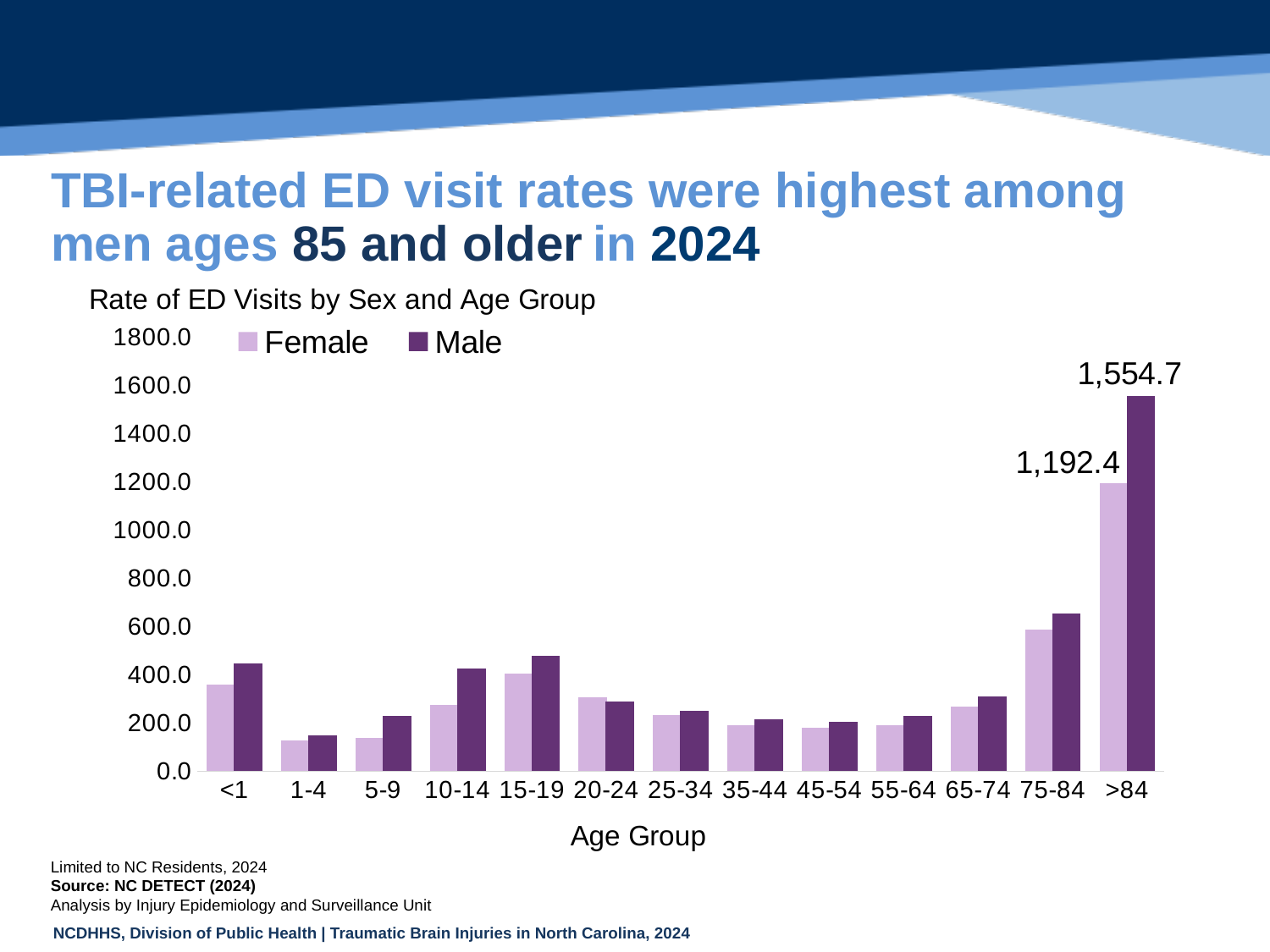

# TBI-related ED visit rates were highest among men ages 85 and older in 2024

### Chart: Rate of ED Visits by Sex and Age Group

| Category | Female | Male |
|---|---|---|
| <1 | 359.26325732019967 | 448.30032896858677 |
| 1-4 | 126.55471231402004 | 148.68594838699474 |
| 5-9 | 136.84483949240703 | 229.21284438625085 |
| 10-14 | 273.6074948140762 | 425.33610991487376 |
| 15-19 | 404.69019885734537 | 478.47526591568936 |
| 20-24 | 306.49359224796814 | 289.33630061754644 |
| 25-34 | 230.968710728663 | 249.5110659166539 |
| 35-44 | 191.93251015001258 | 215.9055673915435 |
| 45-54 | 179.72629841467028 | 203.83825012702198 |
| 55-64 | 189.49075584823373 | 228.34377154806563 |
| 65-74 | 269.2919159591483 | 310.53578172381947 |
| 75-84 | 588.0324096324232 | 652.8551532033426 |
| >84 | 1192.4174480228291 | 1554.711606930928 |
Limited to NC Residents, 2024
Source: NC DETECT (2024)
Analysis by Injury Epidemiology and Surveillance Unit